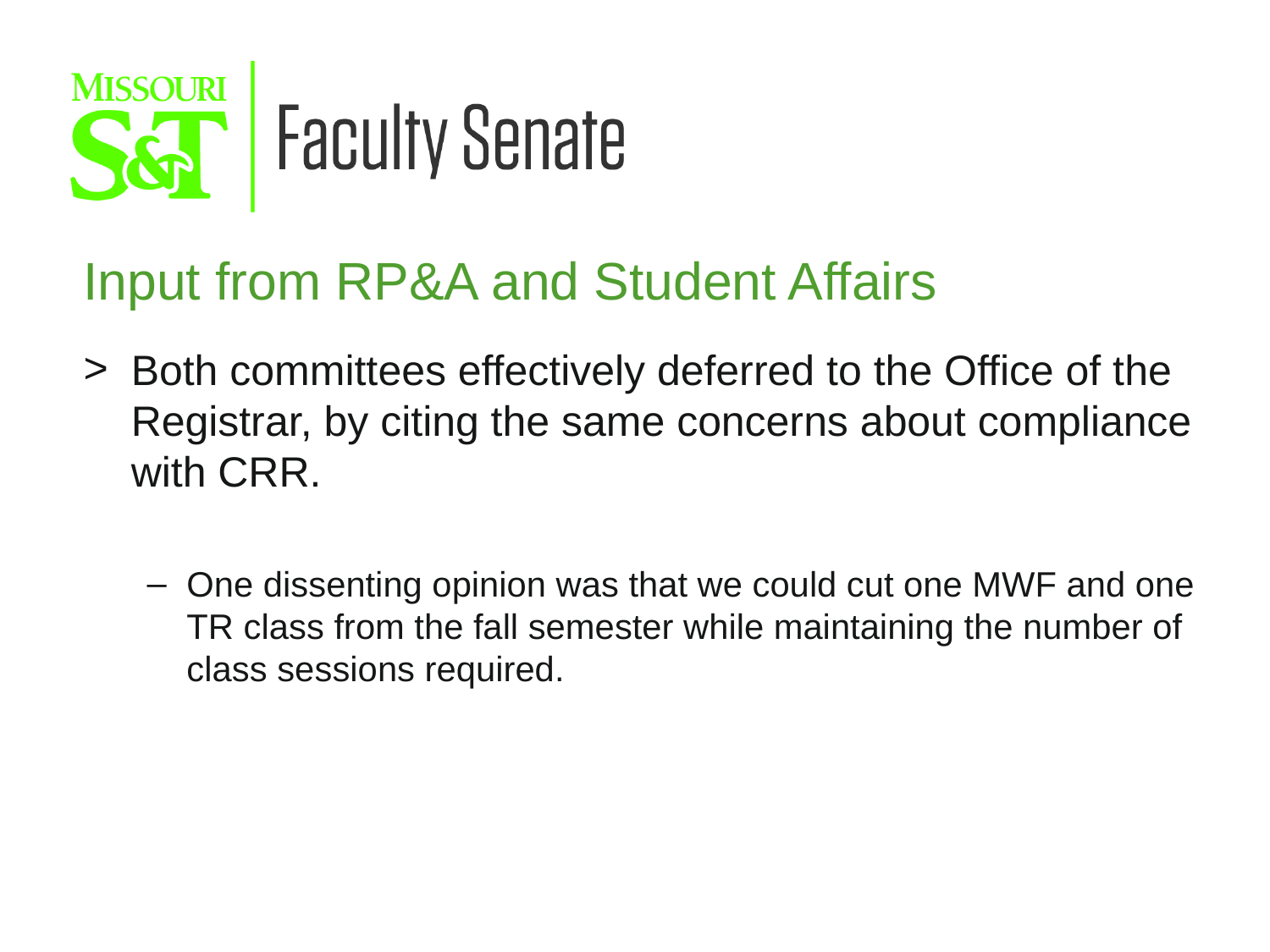

Input from RP&A and Student Affairs
Both committees effectively deferred to the Office of the Registrar, by citing the same concerns about compliance with CRR.

One dissenting opinion was that we could cut one MWF and one TR class from the fall semester while maintaining the number of class sessions required.